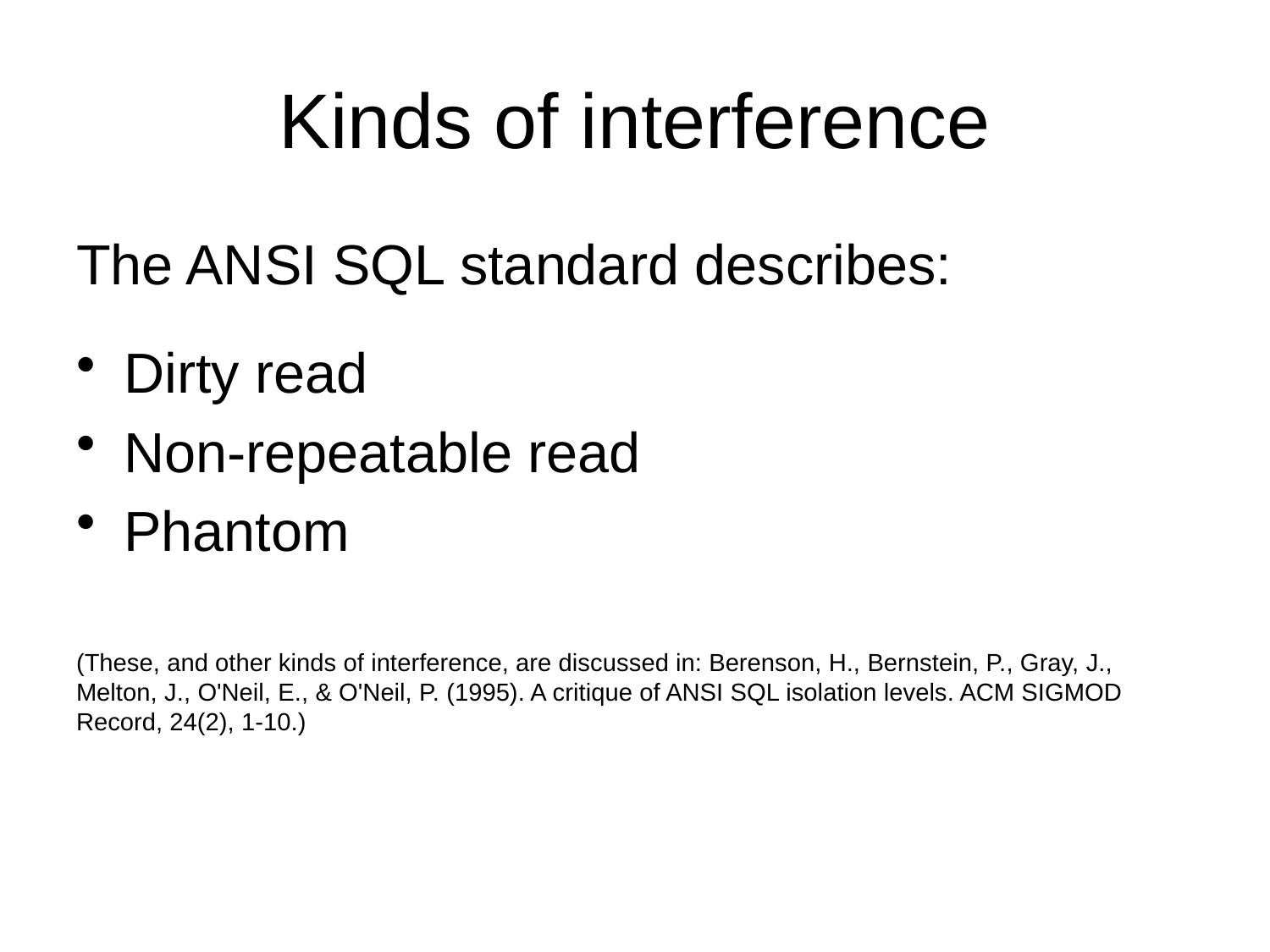

# Kinds of interference
The ANSI SQL standard describes:

Dirty read
Non-repeatable read
Phantom

(These, and other kinds of interference, are discussed in: Berenson, H., Bernstein, P., Gray, J., Melton, J., O'Neil, E., & O'Neil, P. (1995). A critique of ANSI SQL isolation levels. ACM SIGMOD Record, 24(2), 1-10.)